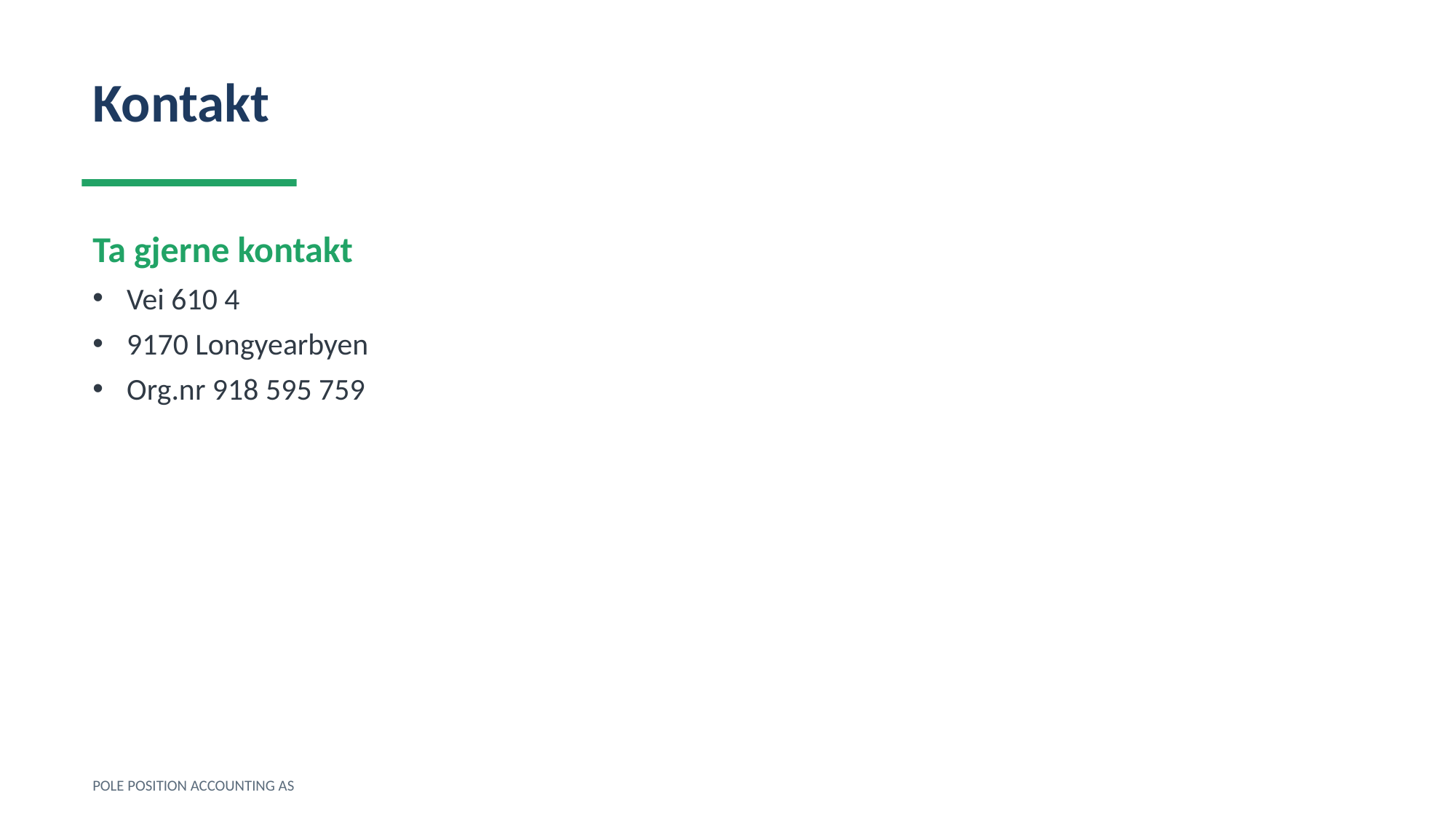

Kontakt

Ta gjerne kontakt
Vei 610 4
9170 Longyearbyen
Org.nr 918 595 759
POLE POSITION ACCOUNTING AS